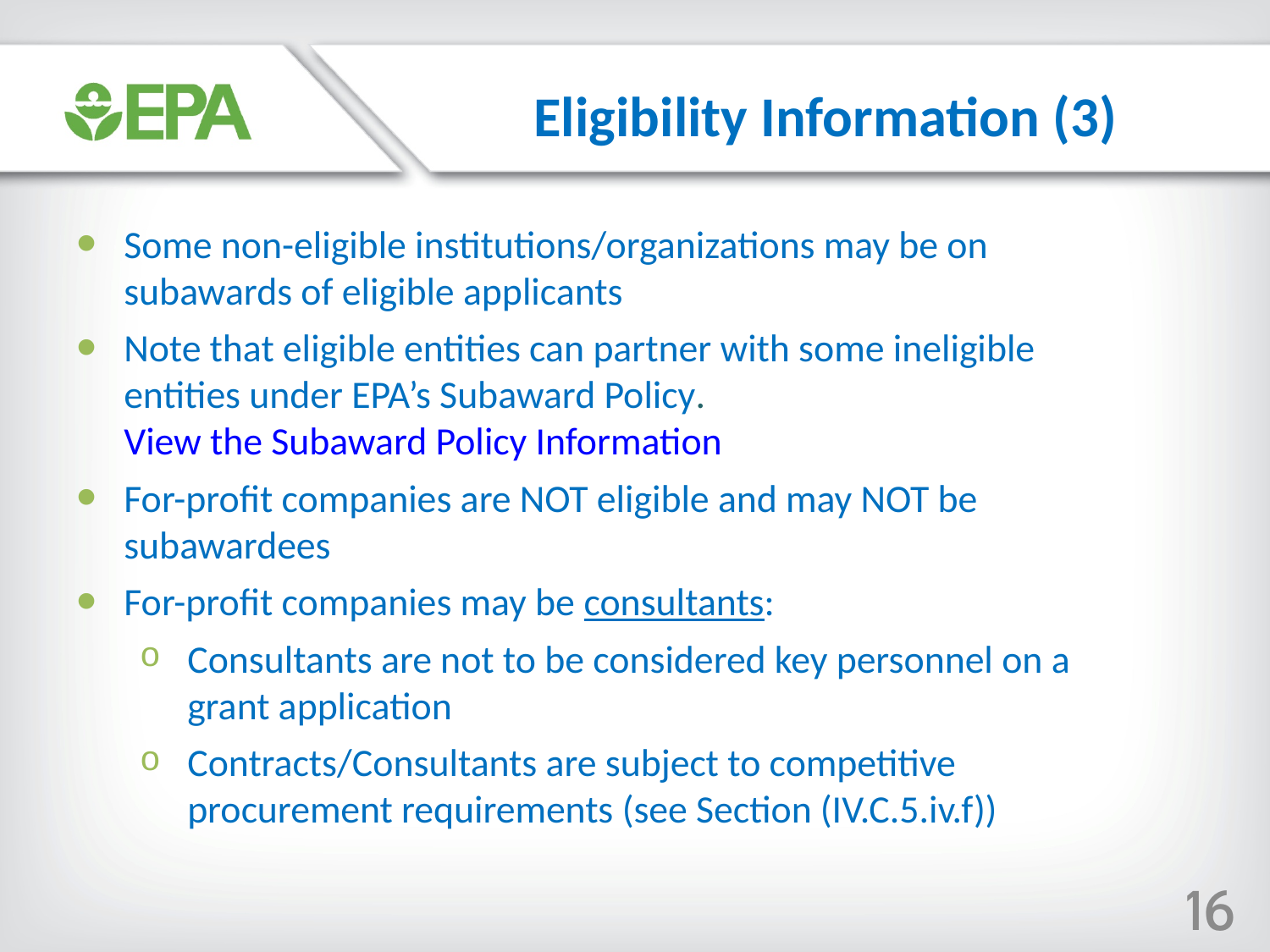

Eligibility Information (3)
Some non-eligible institutions/organizations may be on subawards of eligible applicants
Note that eligible entities can partner with some ineligible entities under EPA’s Subaward Policy. View the Subaward Policy Information
For-profit companies are NOT eligible and may NOT be subawardees
For-profit companies may be consultants:
Consultants are not to be considered key personnel on a grant application
Contracts/Consultants are subject to competitive procurement requirements (see Section (IV.C.5.iv.f))
16